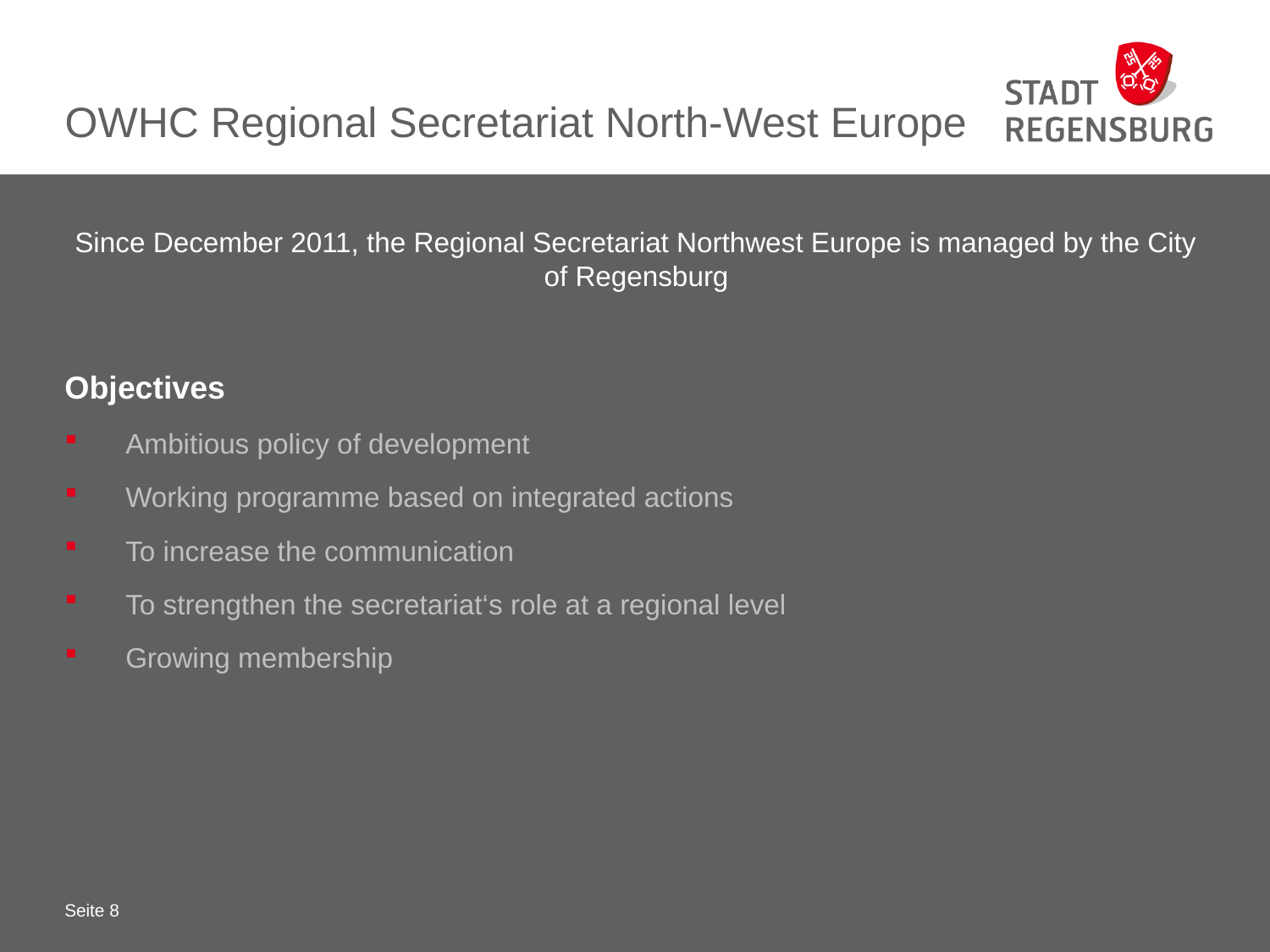

# OWHC Regional Secretariat North-West Europe
Since December 2011, the Regional Secretariat Northwest Europe is managed by the City of Regensburg

Objectives
Ambitious policy of development
Working programme based on integrated actions
To increase the communication
To strengthen the secretariat‘s role at a regional level
Growing membership

Seite 8